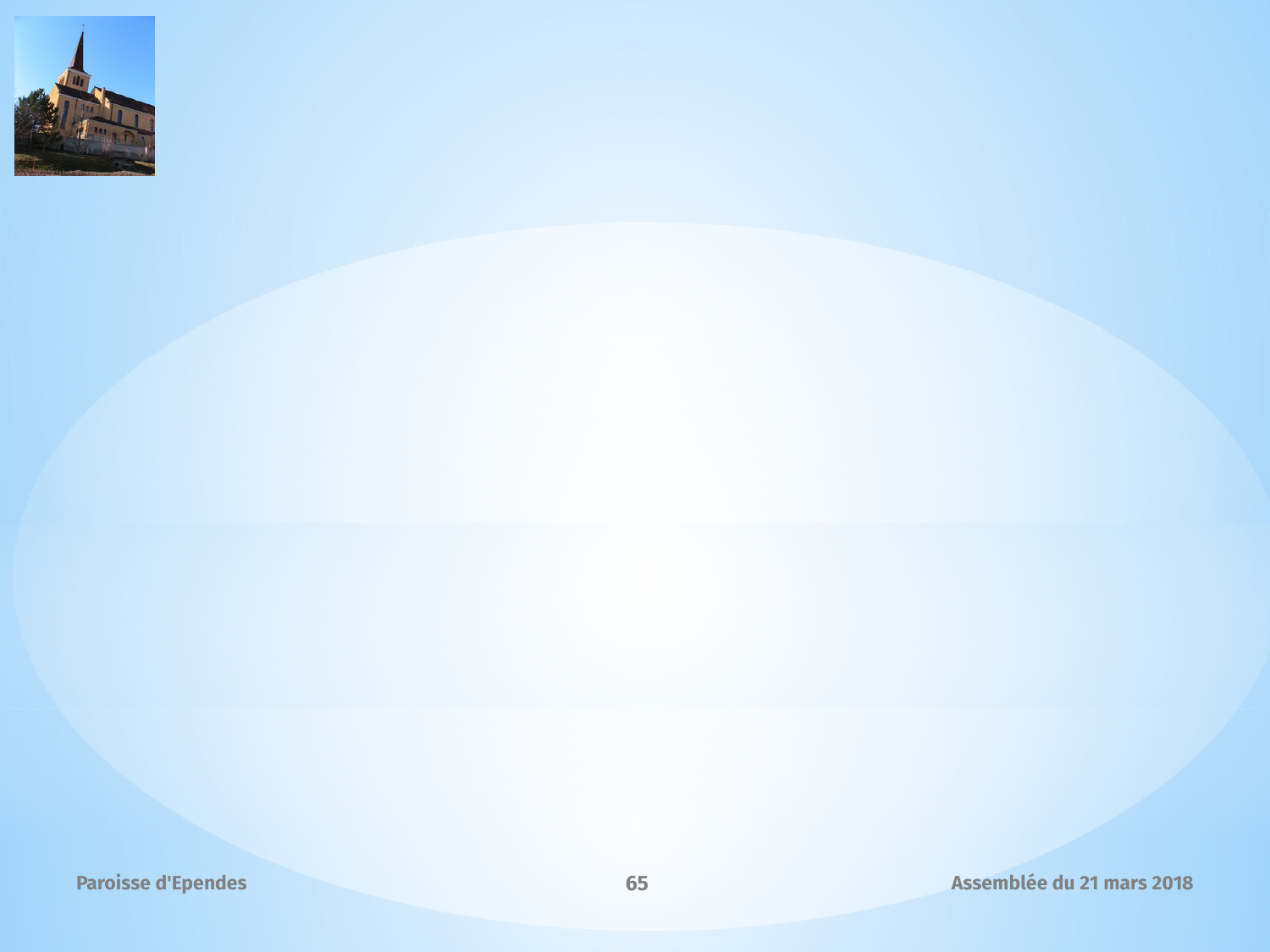

#

Paroisse d'Ependes
65
Assemblée du 21 mars 2018